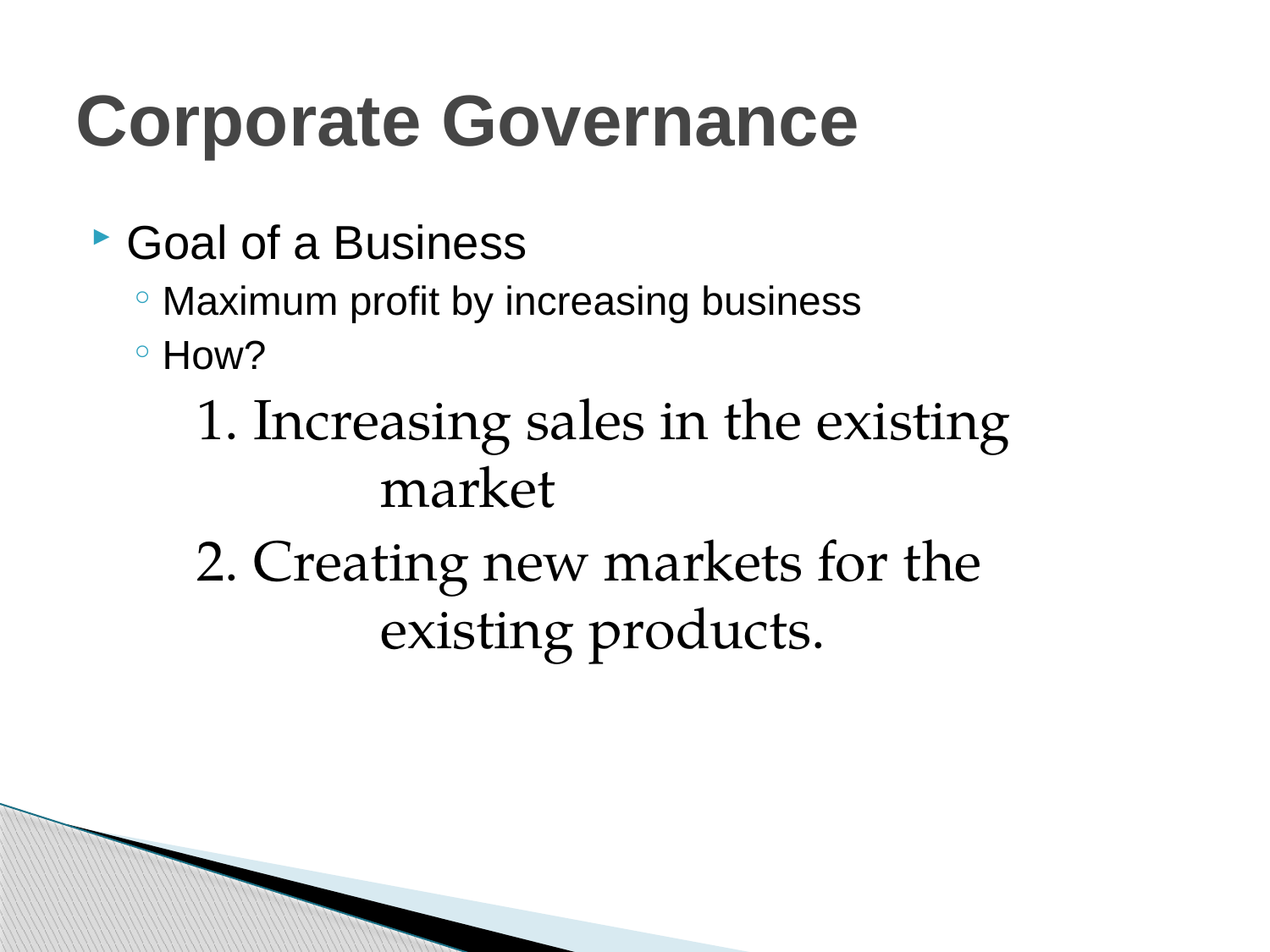

# Corporate Governance
Goal of a Business
Maximum profit by increasing business
How?
1. Increasing sales in the existing    		    market
2. Creating new markets for the  	   	    existing products.